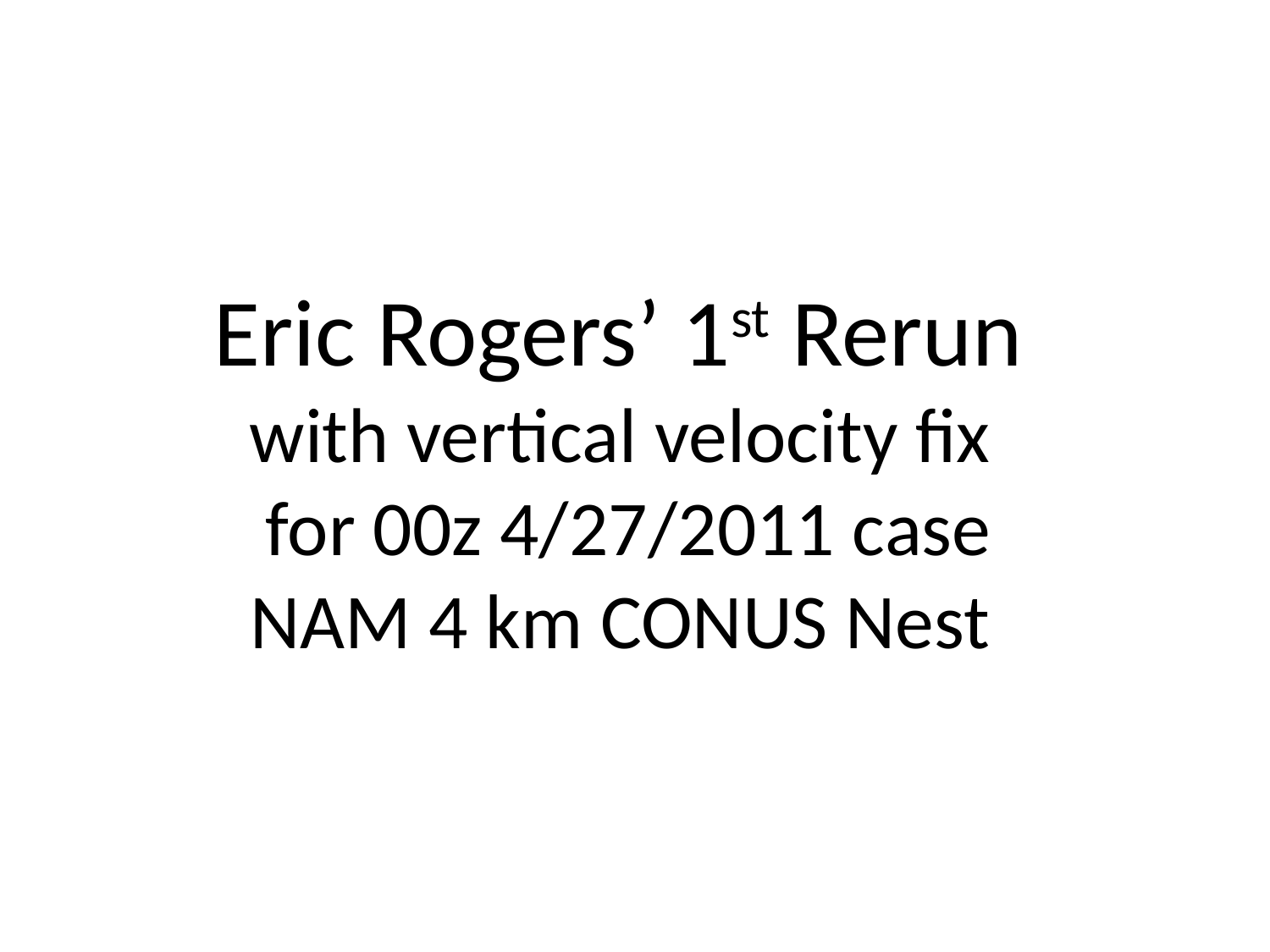

# Eric Rogers’ 1st Rerun with vertical velocity fix for 00z 4/27/2011 case NAM 4 km CONUS Nest